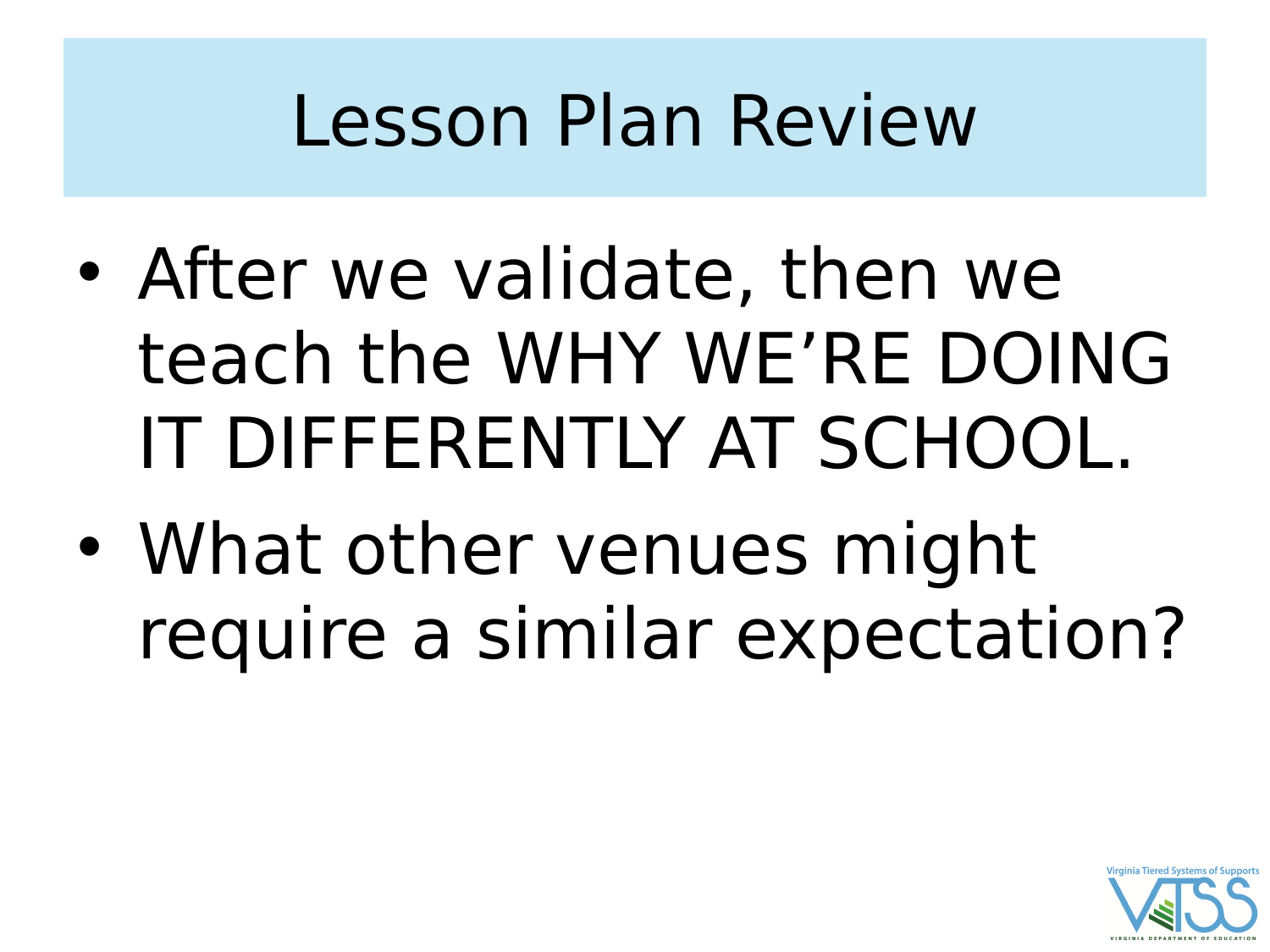

# Lesson Plan Review
After we validate, then we teach the WHY WE’RE DOING IT DIFFERENTLY AT SCHOOL.
What other venues might require a similar expectation?